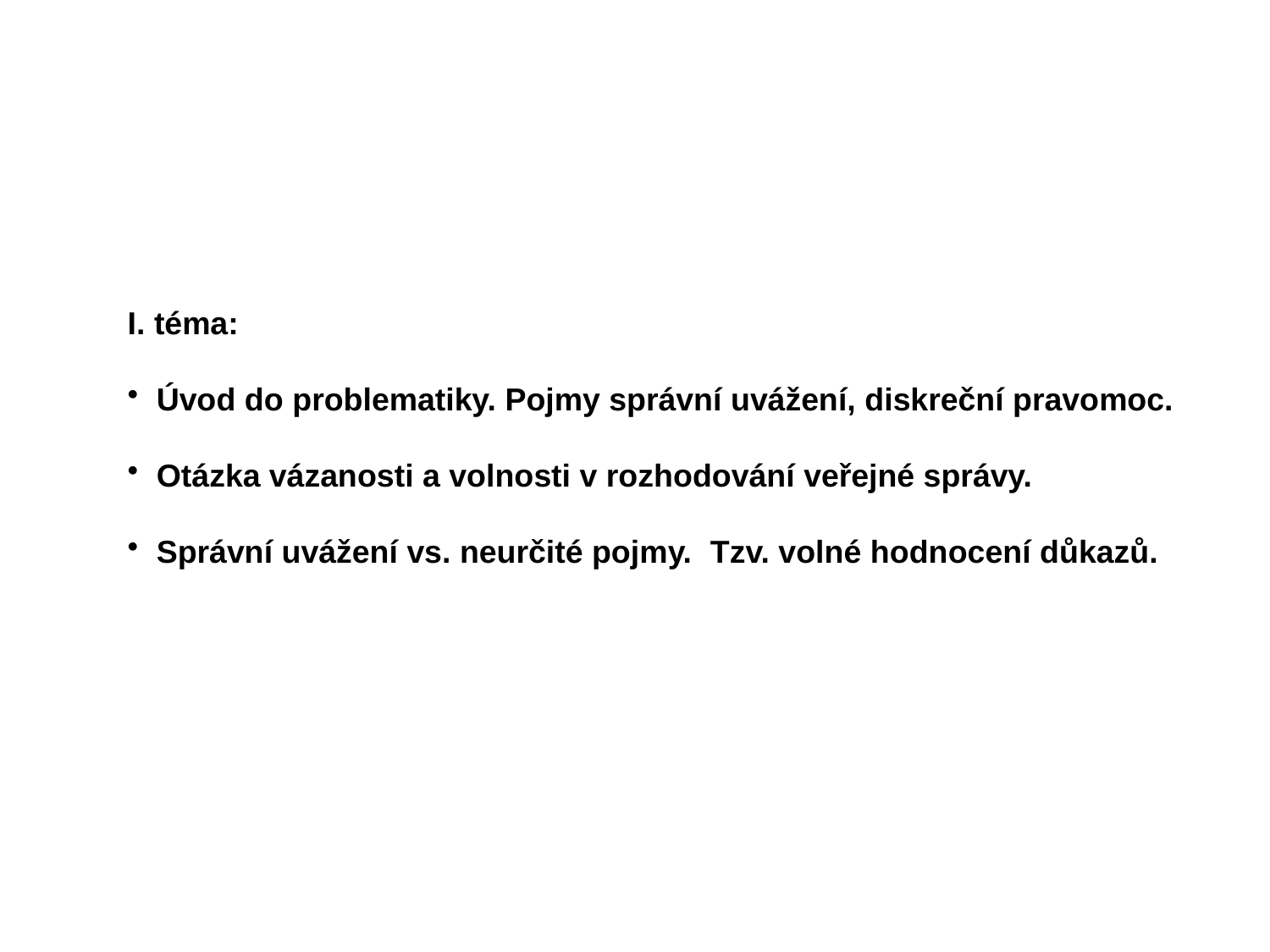

#
I. téma:

  Úvod do problematiky. Pojmy správní uvážení, diskreční pravomoc.

  Otázka vázanosti a volnosti v rozhodování veřejné správy.

  Správní uvážení vs. neurčité pojmy.  Tzv. volné hodnocení důkazů.